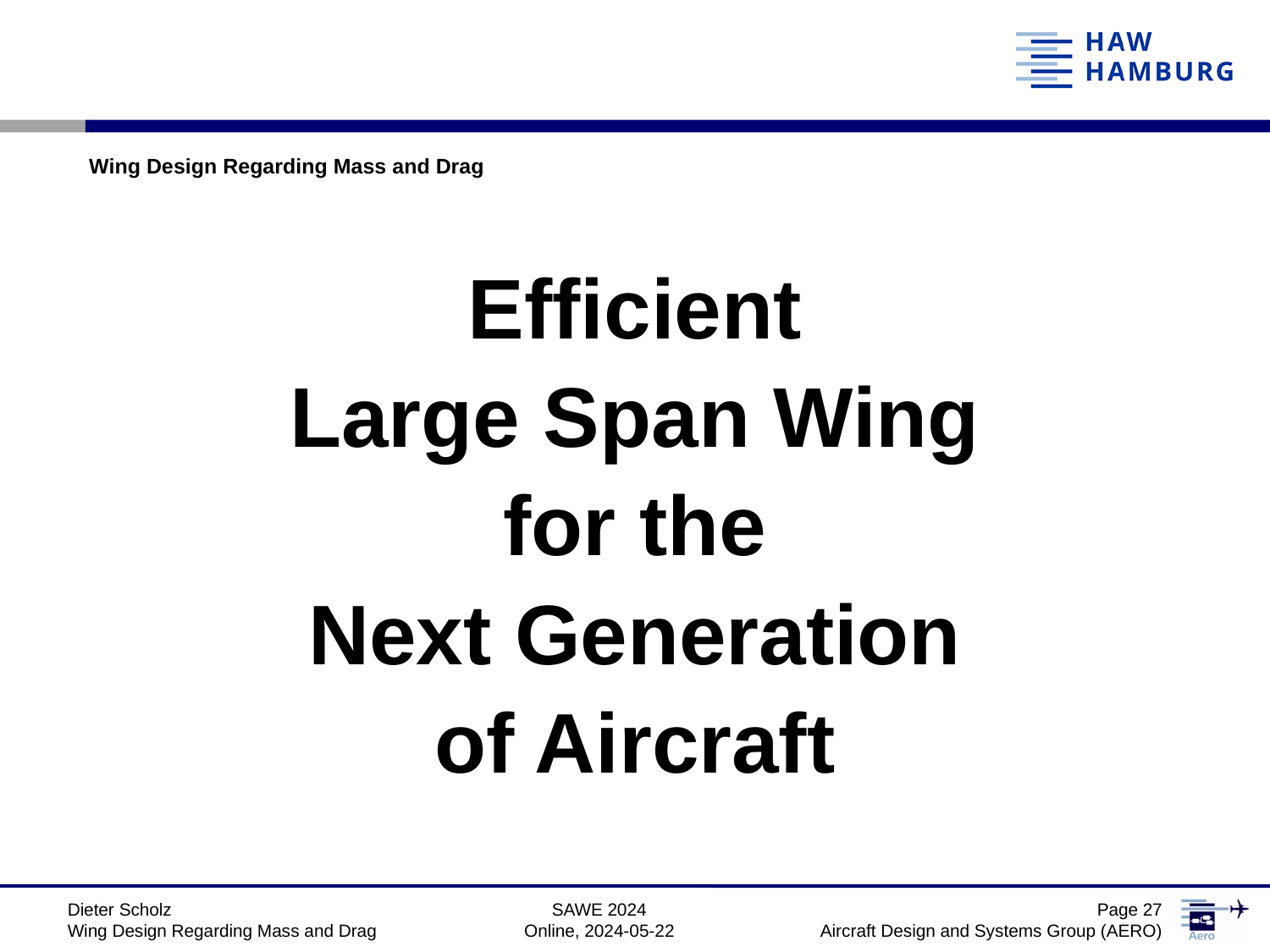

Wing Design Regarding Mass and Drag
Efficient
Large Span Wing
for the
Next Generation
of Aircraft